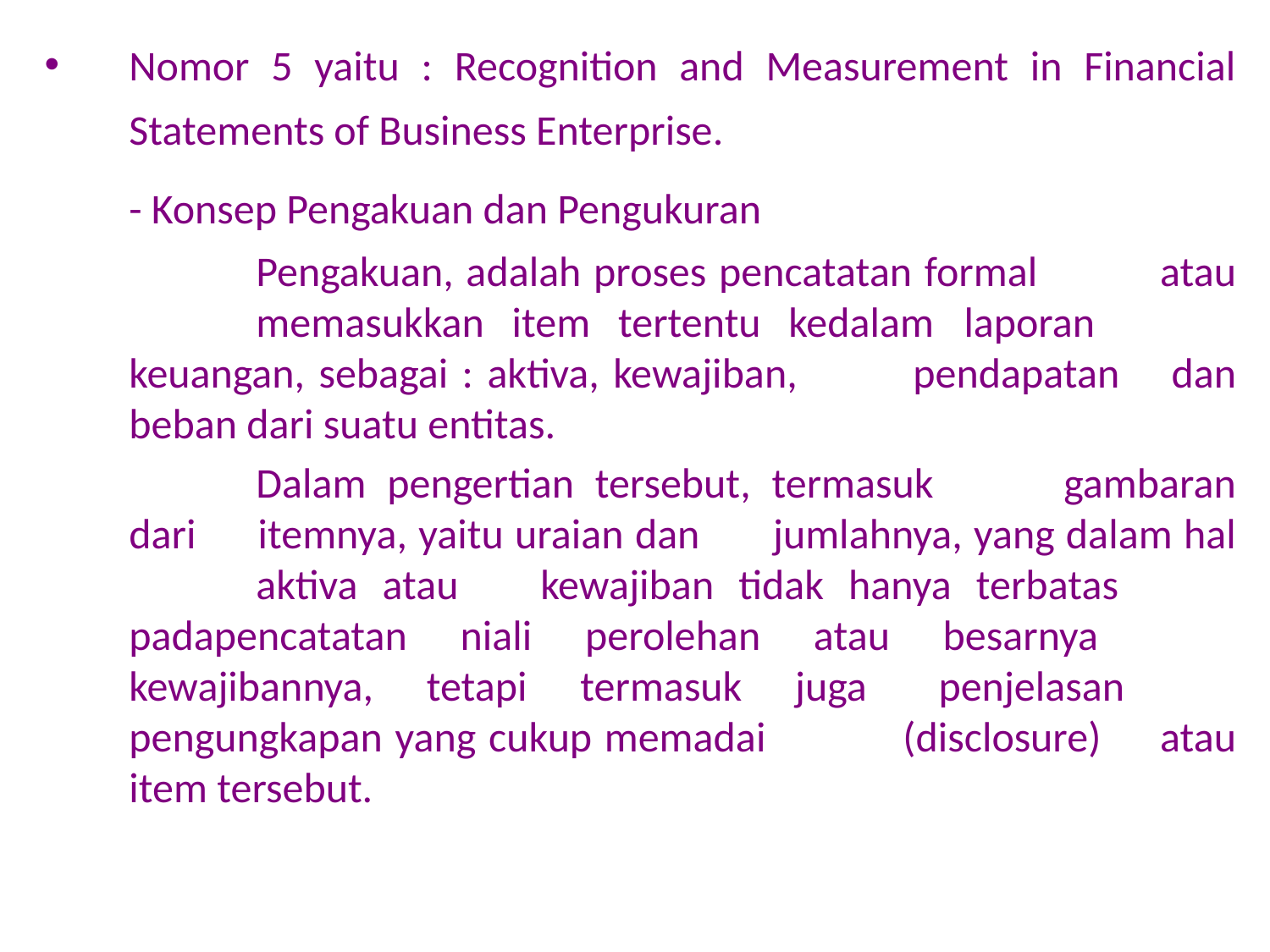

Nomor 5 yaitu : Recognition and Measurement in Financial Statements of Business Enterprise.
	- Konsep Pengakuan dan Pengukuran
		Pengakuan, adalah proses pencatatan formal 	atau 	memasukkan item tertentu kedalam 	laporan 	keuangan, sebagai : aktiva, kewajiban, 	pendapatan 	dan beban dari suatu entitas.
		Dalam pengertian tersebut, termasuk 	gambaran dari 	itemnya, yaitu uraian dan 	jumlahnya, yang dalam hal 	aktiva atau 	kewajiban tidak hanya terbatas 	padapencatatan niali perolehan atau besarnya 	kewajibannya, tetapi termasuk juga 	penjelasan 	pengungkapan yang cukup memadai 	(disclosure) 	atau item tersebut.